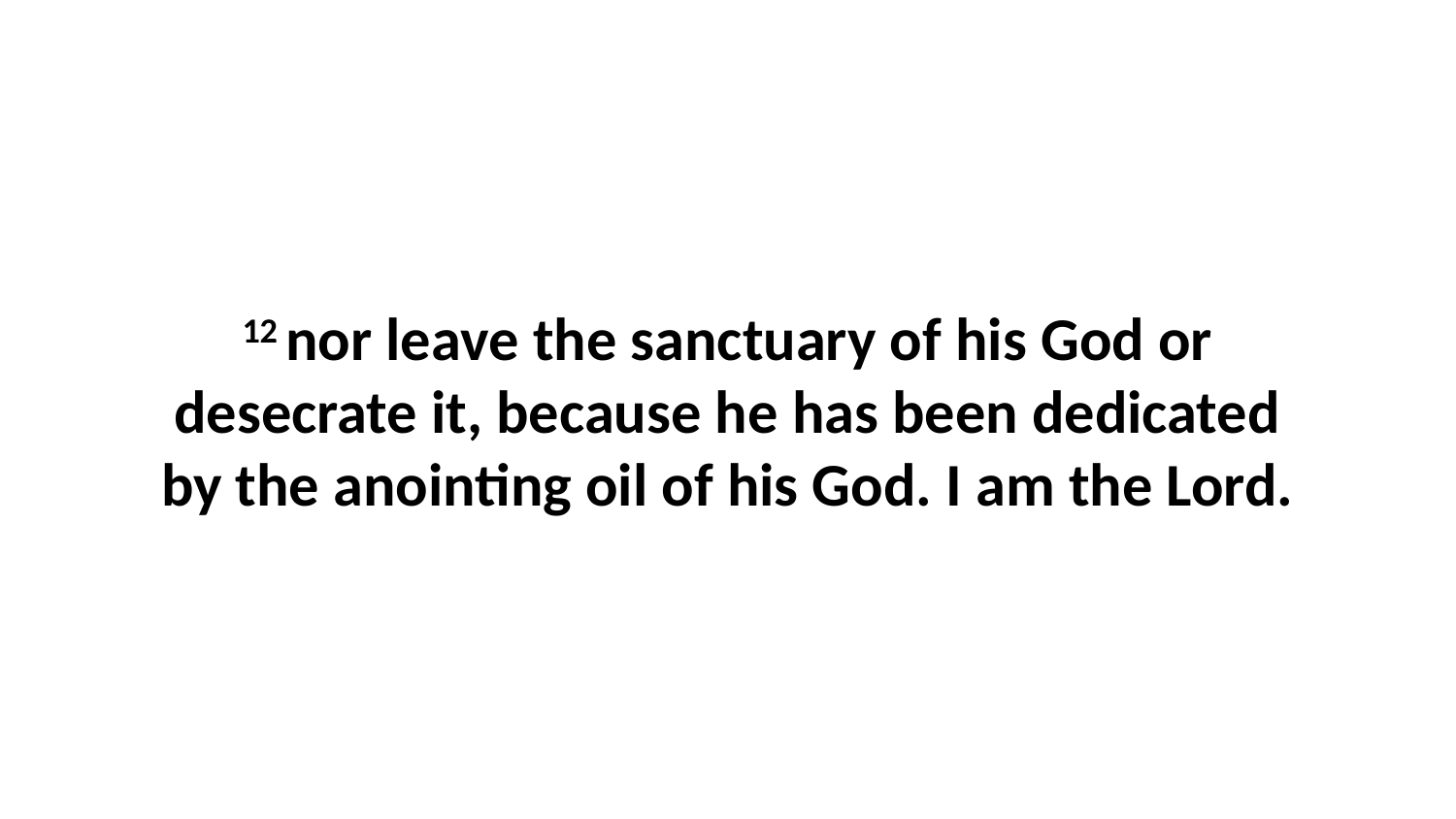

12 nor leave the sanctuary of his God or desecrate it, because he has been dedicated by the anointing oil of his God. I am the Lord.